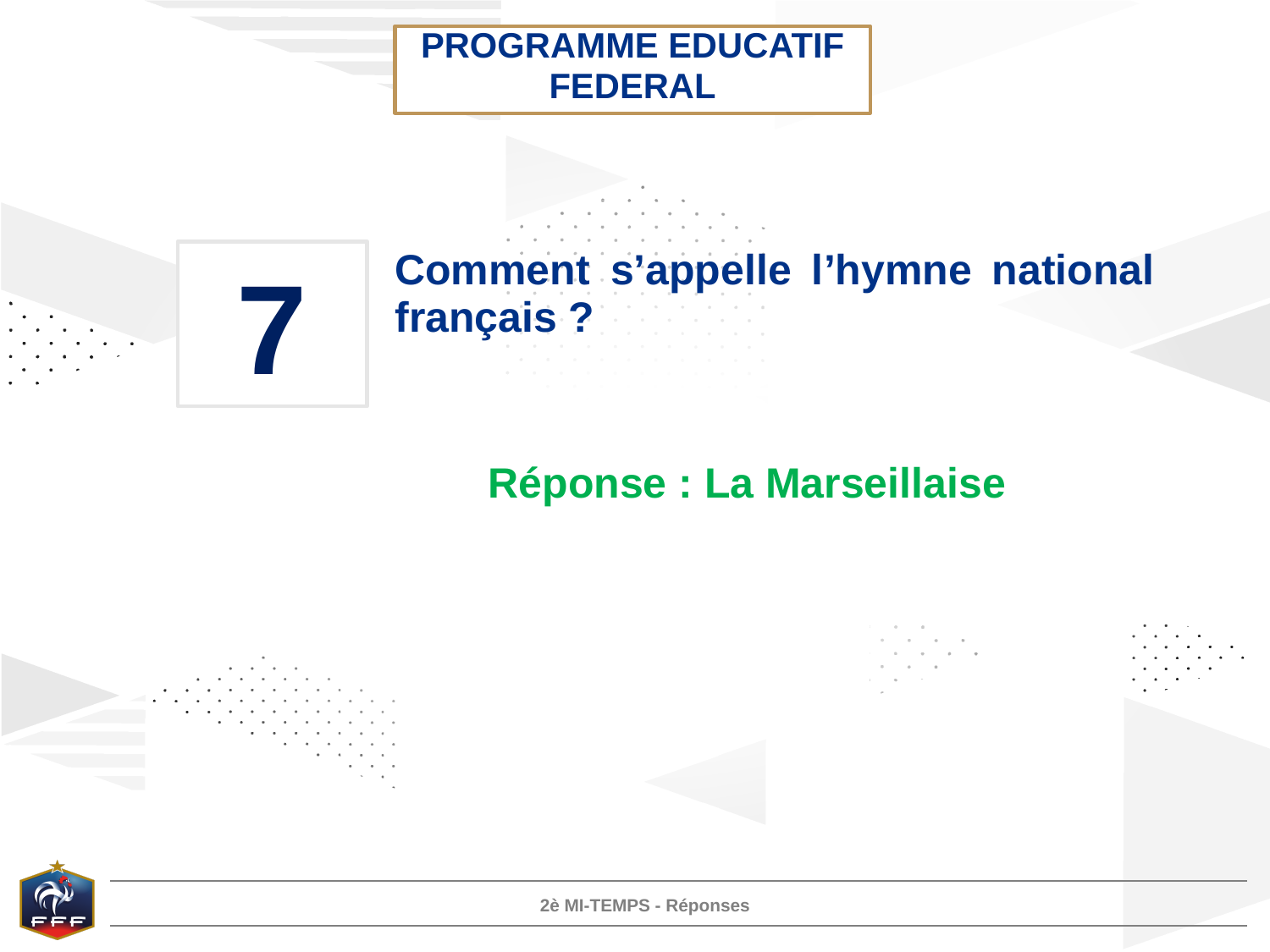

PROGRAMME EDUCATIF FEDERAL

7
Comment s’appelle l’hymne national français ?

Réponse : La Marseillaise

2è MI-TEMPS - Réponses